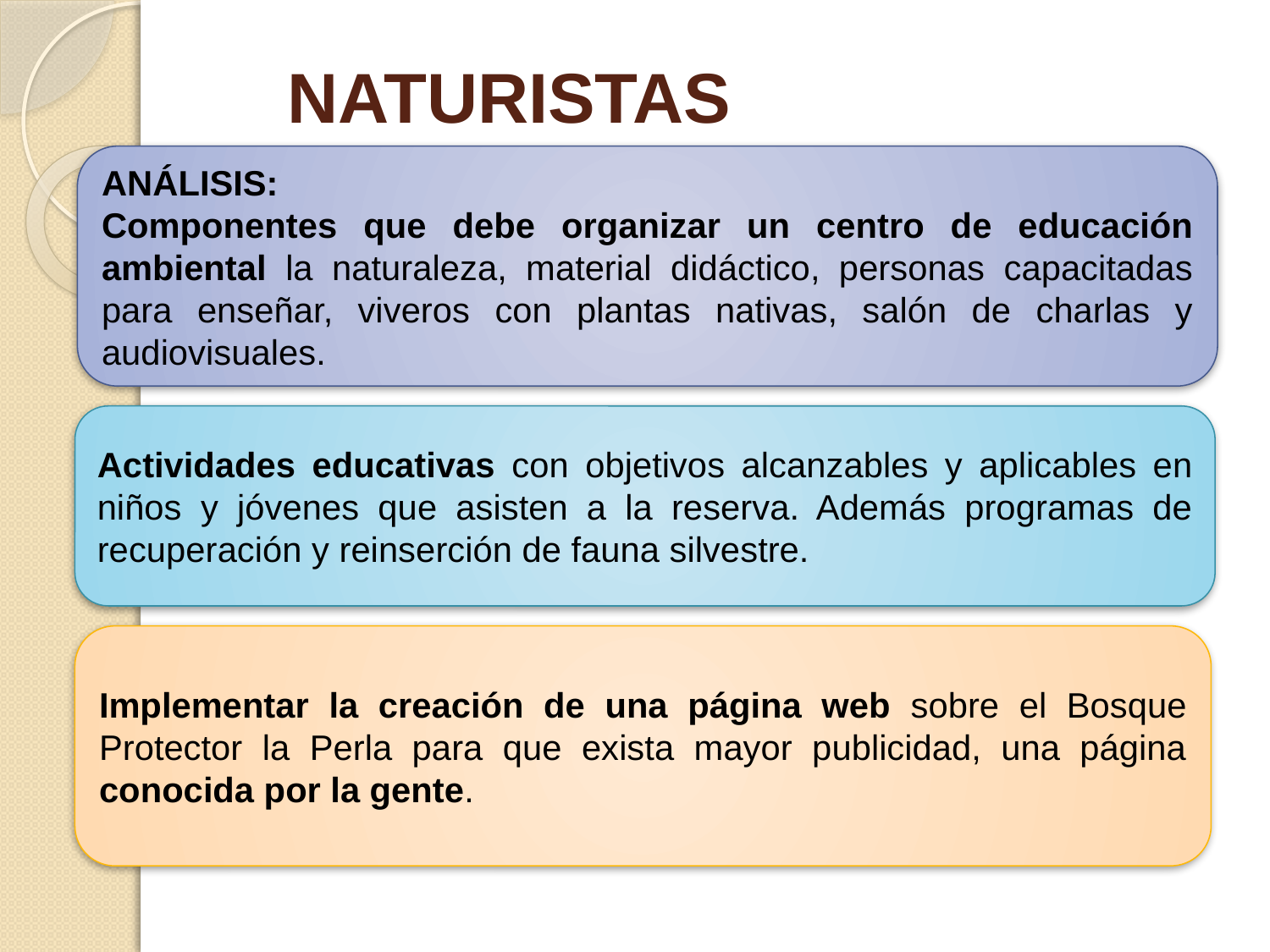

# NATURISTAS
ANÁLISIS:
Componentes que debe organizar un centro de educación ambiental la naturaleza, material didáctico, personas capacitadas para enseñar, viveros con plantas nativas, salón de charlas y audiovisuales.
Actividades educativas con objetivos alcanzables y aplicables en niños y jóvenes que asisten a la reserva. Además programas de recuperación y reinserción de fauna silvestre.
Implementar la creación de una página web sobre el Bosque Protector la Perla para que exista mayor publicidad, una página conocida por la gente.